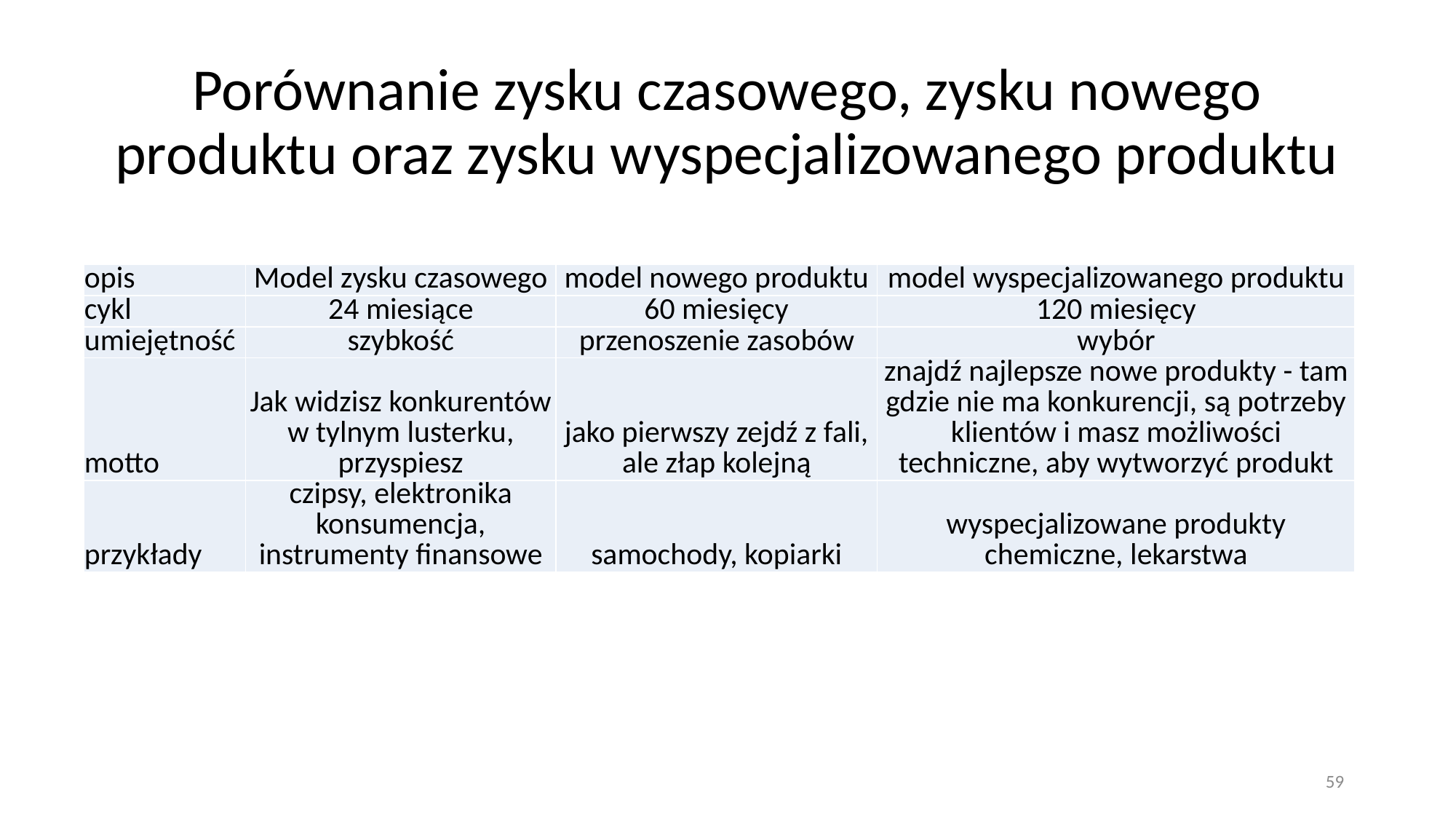

# Porównanie zysku czasowego, zysku nowego produktu oraz zysku wyspecjalizowanego produktu
| opis | Model zysku czasowego | model nowego produktu | model wyspecjalizowanego produktu |
| --- | --- | --- | --- |
| cykl | 24 miesiące | 60 miesięcy | 120 miesięcy |
| umiejętność | szybkość | przenoszenie zasobów | wybór |
| motto | Jak widzisz konkurentów w tylnym lusterku, przyspiesz | jako pierwszy zejdź z fali, ale złap kolejną | znajdź najlepsze nowe produkty - tam gdzie nie ma konkurencji, są potrzeby klientów i masz możliwości techniczne, aby wytworzyć produkt |
| przykłady | czipsy, elektronika konsumencja, instrumenty finansowe | samochody, kopiarki | wyspecjalizowane produkty chemiczne, lekarstwa |
59